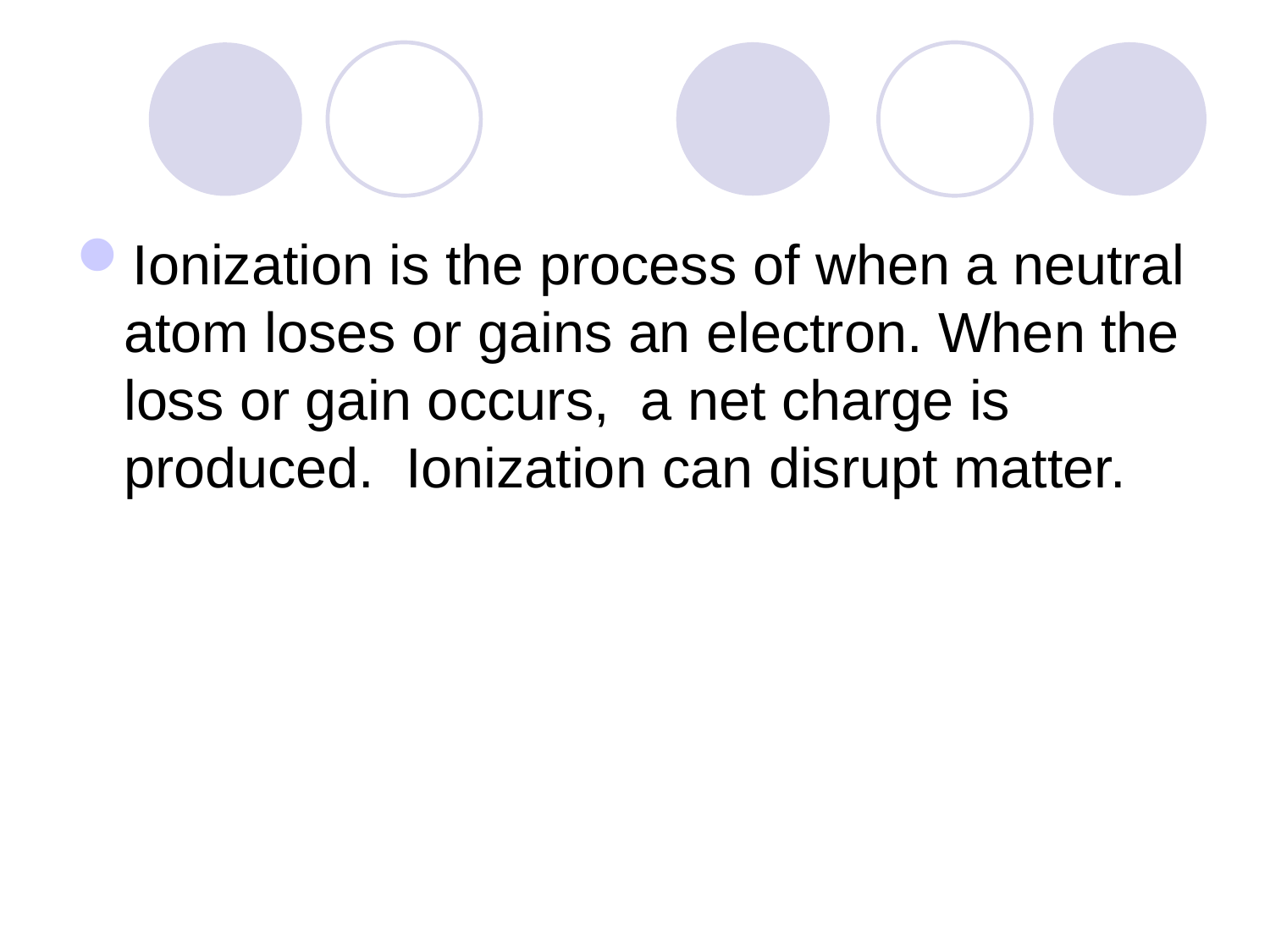

#
Ionization is the process of when a neutral atom loses or gains an electron. When the loss or gain occurs,  a net charge is produced.  Ionization can disrupt matter.